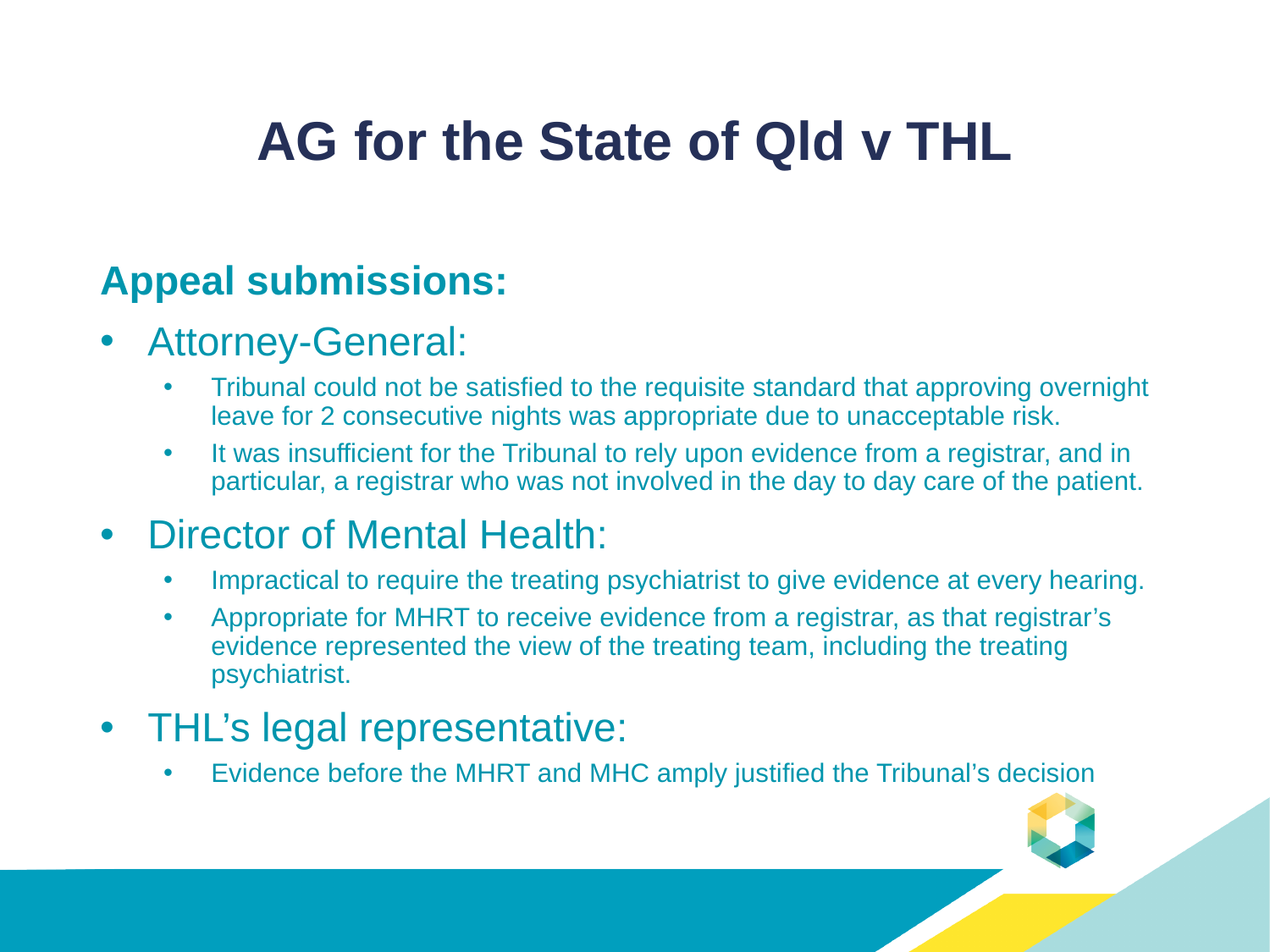

# AG for the State of Qld v THL
Appeal submissions:
Attorney-General:
Tribunal could not be satisfied to the requisite standard that approving overnight leave for 2 consecutive nights was appropriate due to unacceptable risk.
It was insufficient for the Tribunal to rely upon evidence from a registrar, and in particular, a registrar who was not involved in the day to day care of the patient.
Director of Mental Health:
Impractical to require the treating psychiatrist to give evidence at every hearing.
Appropriate for MHRT to receive evidence from a registrar, as that registrar’s evidence represented the view of the treating team, including the treating psychiatrist.
THL’s legal representative:
Evidence before the MHRT and MHC amply justified the Tribunal’s decision